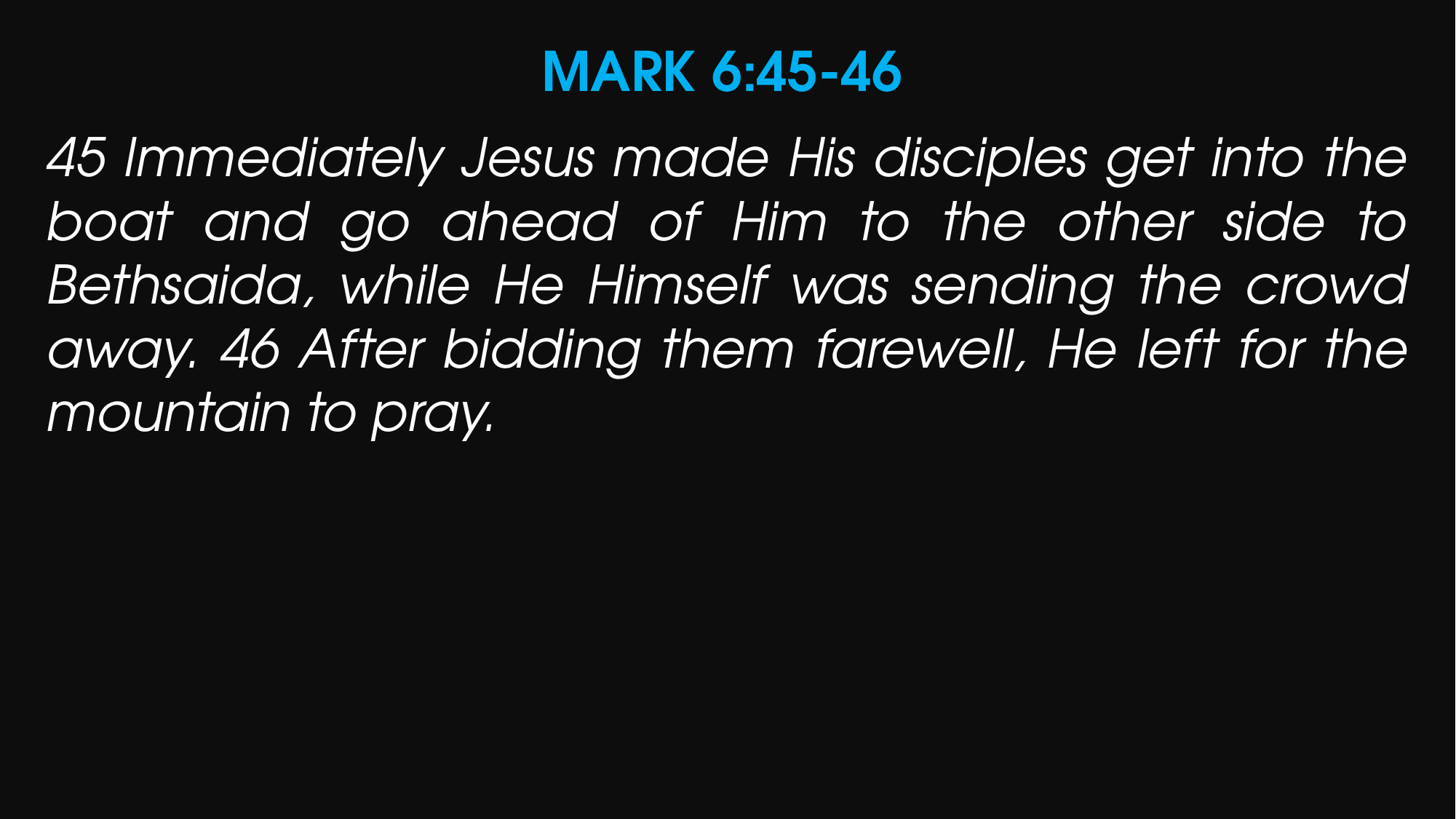

Mark 6:45-46

45 Immediately Jesus made His disciples get into the boat and go ahead of Him to the other side to Bethsaida, while He Himself was sending the crowd away. 46 After bidding them farewell, He left for the mountain to pray.